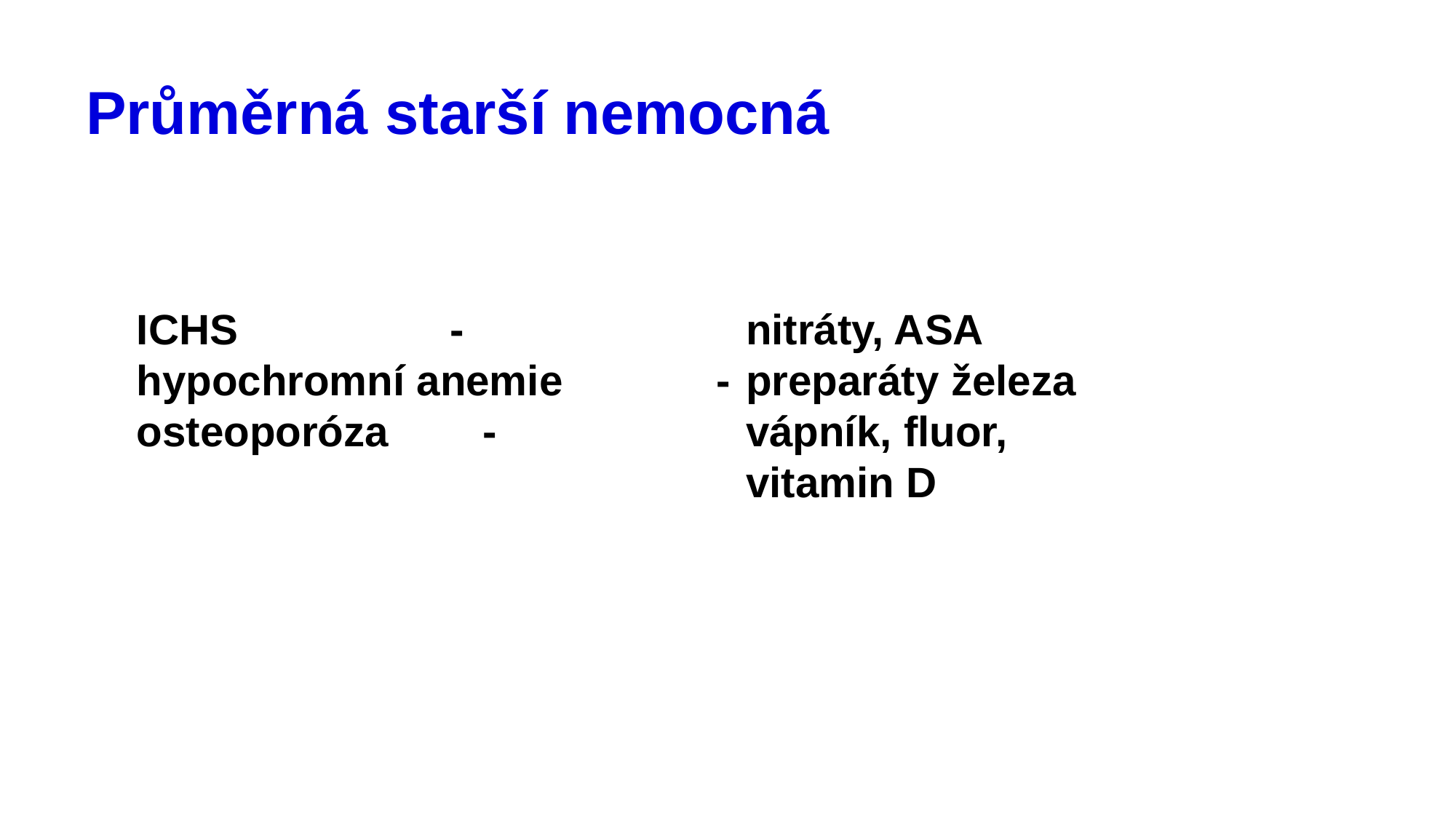

# Průměrná starší nemocná

ICHS                  -
hypochromní anemie             -
osteoporóza        -

nitráty, ASA
preparáty železa
vápník, fluor,      vitamin D